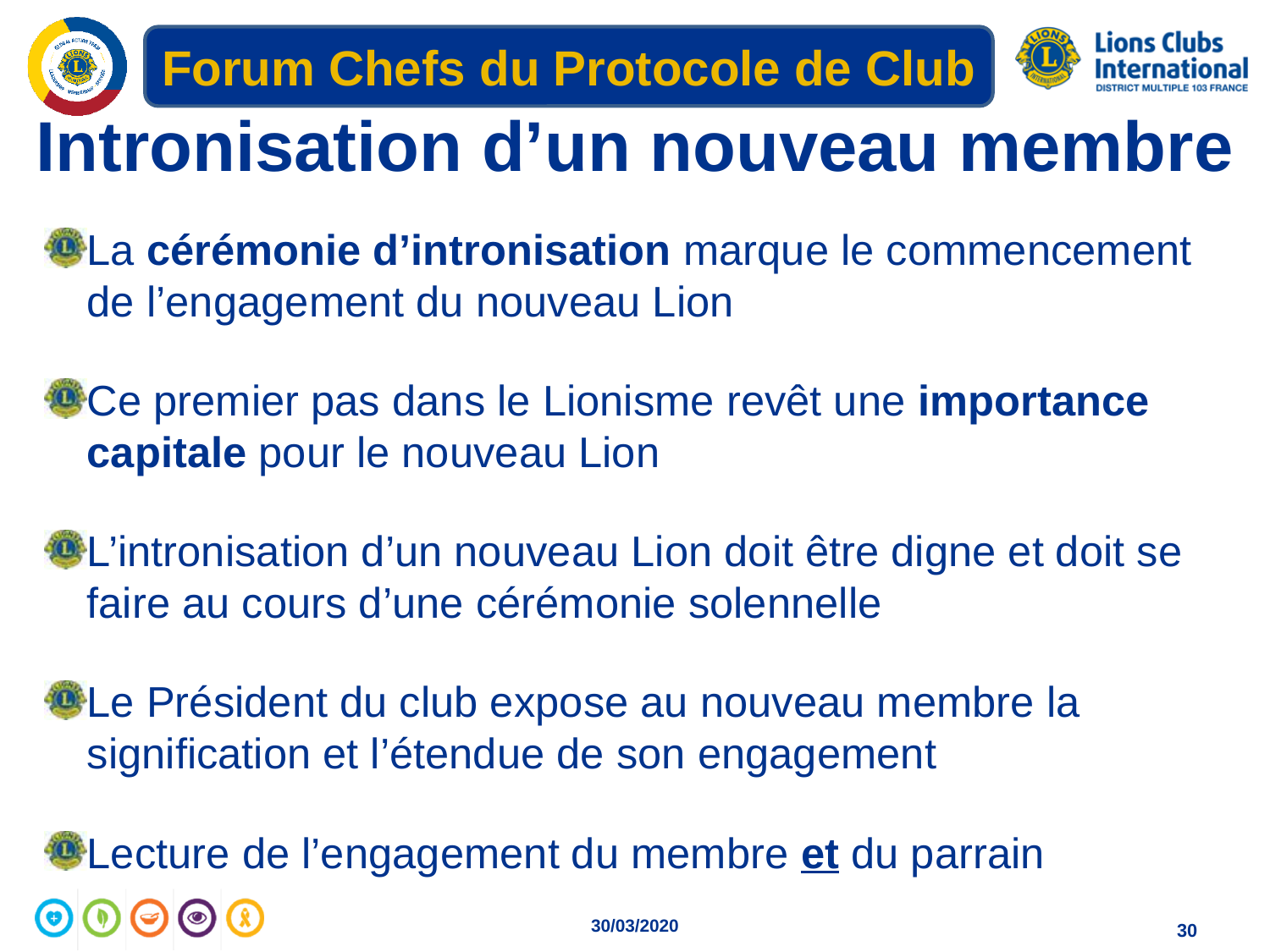

# Intronisation d’un nouveau membre
La cérémonie d’intronisation marque le commencement de l’engagement du nouveau Lion

Ce premier pas dans le Lionisme revêt une importance capitale pour le nouveau Lion

L’intronisation d’un nouveau Lion doit être digne et doit se faire au cours d’une cérémonie solennelle

Le Président du club expose au nouveau membre la signification et l’étendue de son engagement

Lecture de l’engagement du membre et du parrain

30/03/2020
30